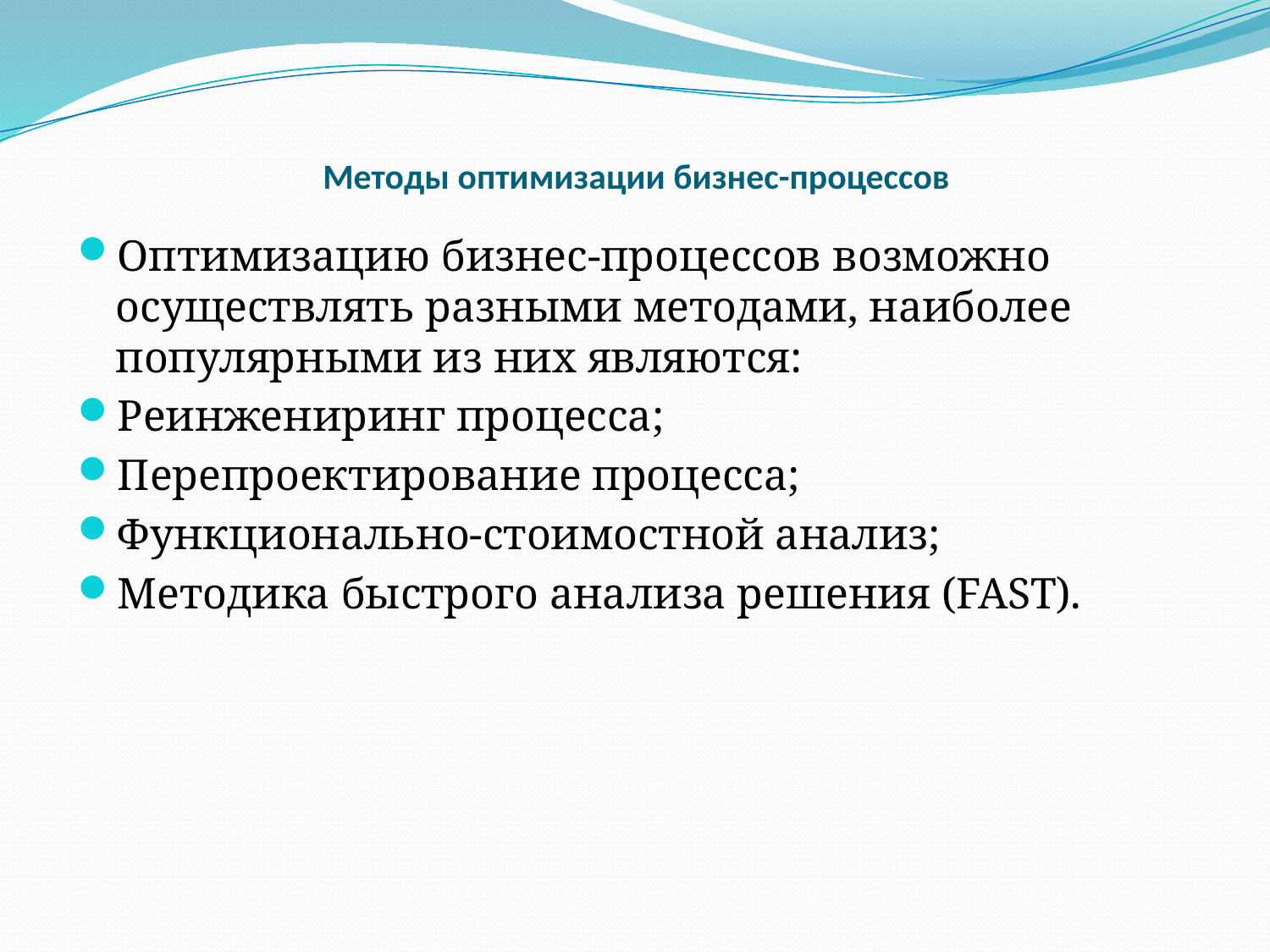

# Методы оптимизации бизнес-процессов
Оптимизацию бизнес-процессов возможно осуществлять разными методами, наиболее популярными из них являются:
Реинжениринг процесса;
Перепроектирование процесса;
Функционально-стоимостной анализ;
Методика быстрого анализа решения (FAST).